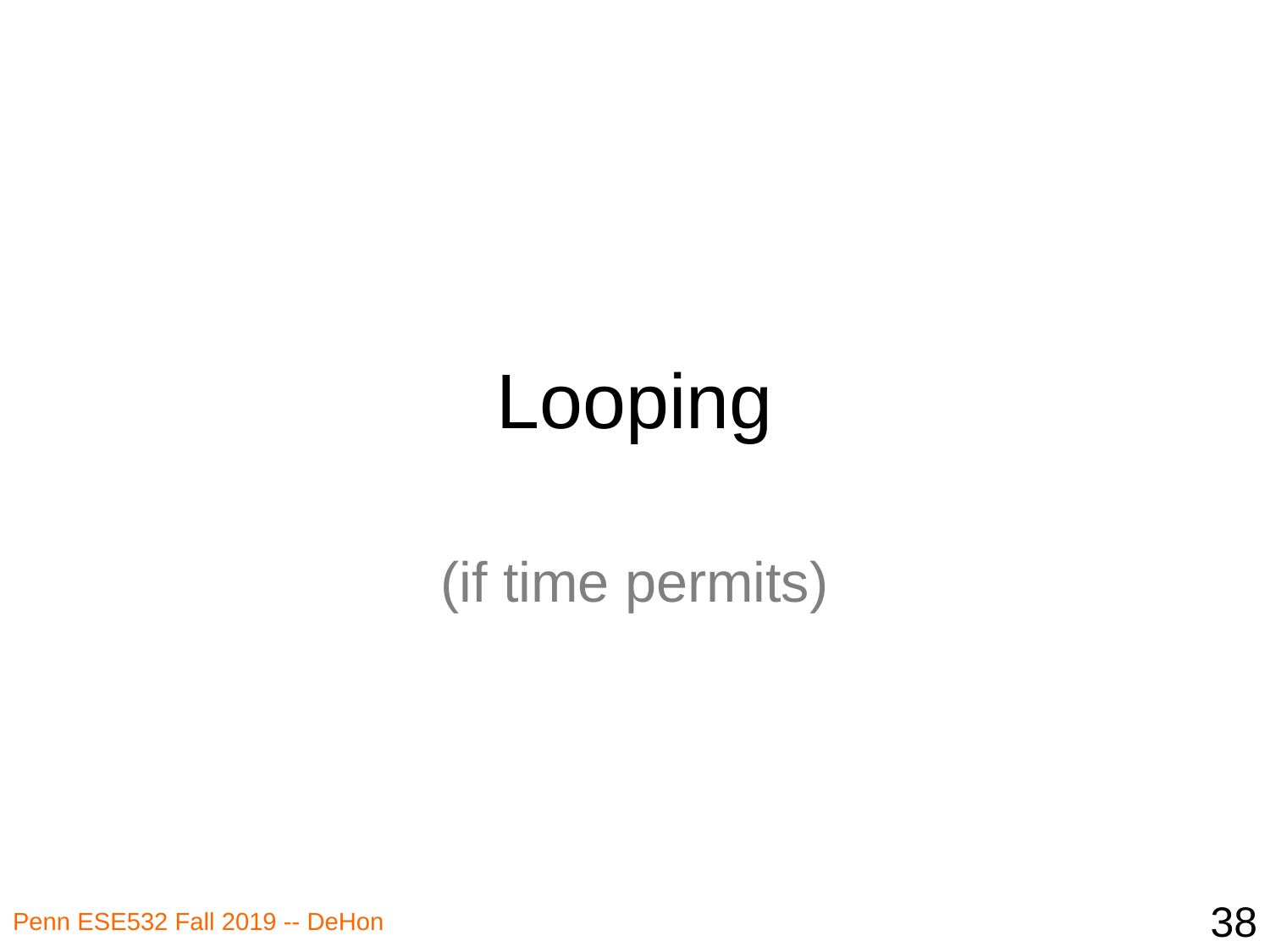

# Looping
(if time permits)
38
Penn ESE532 Fall 2019 -- DeHon